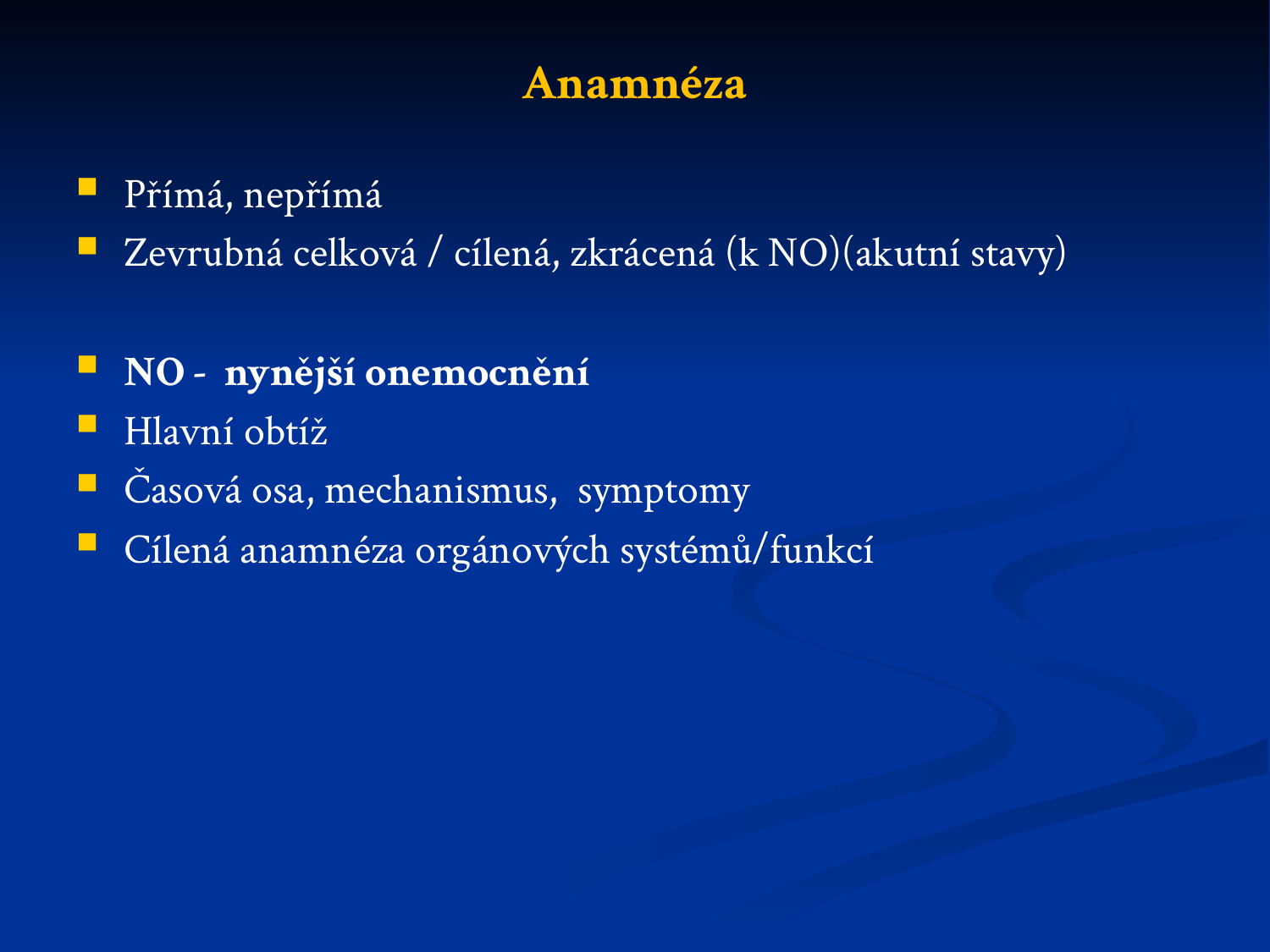

# Anamnéza
Přímá, nepřímá
Zevrubná celková / cílená, zkrácená (k NO)(akutní stavy)

NO -  nynější onemocnění
Hlavní obtíž
Časová osa, mechanismus,  symptomy
Cílená anamnéza orgánových systémů/funkcí